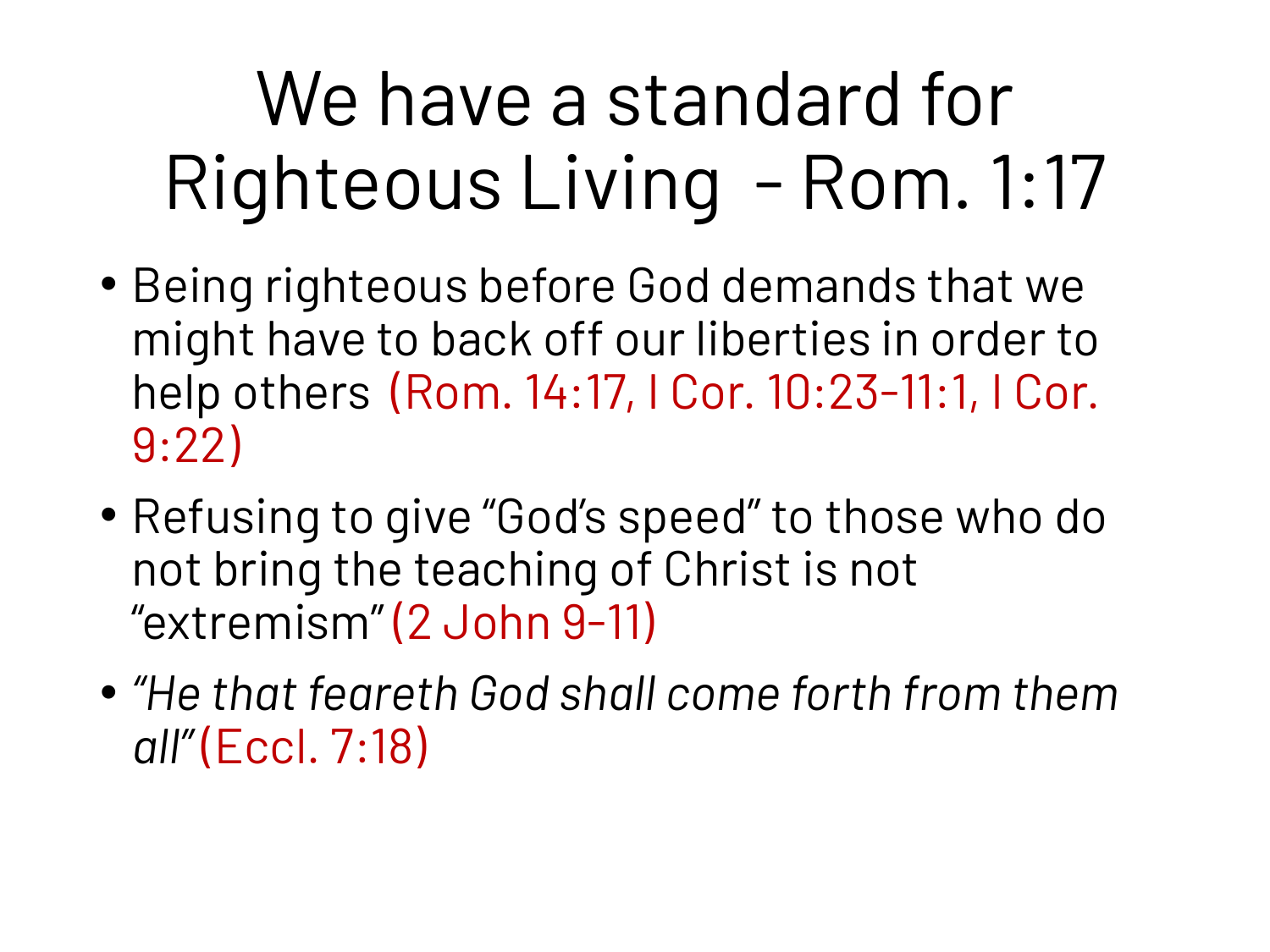

# We have a standard for Righteous Living  - Rom. 1:17
Being righteous before God demands that we might have to back off our liberties in order to help others  (Rom. 14:17, I Cor. 10:23-11:1, I Cor. 9:22)
Refusing to give “God’s speed” to those who do not bring the teaching of Christ is not “extremism” (2 John 9-11)
“He that feareth God shall come forth from them all” (Eccl. 7:18)